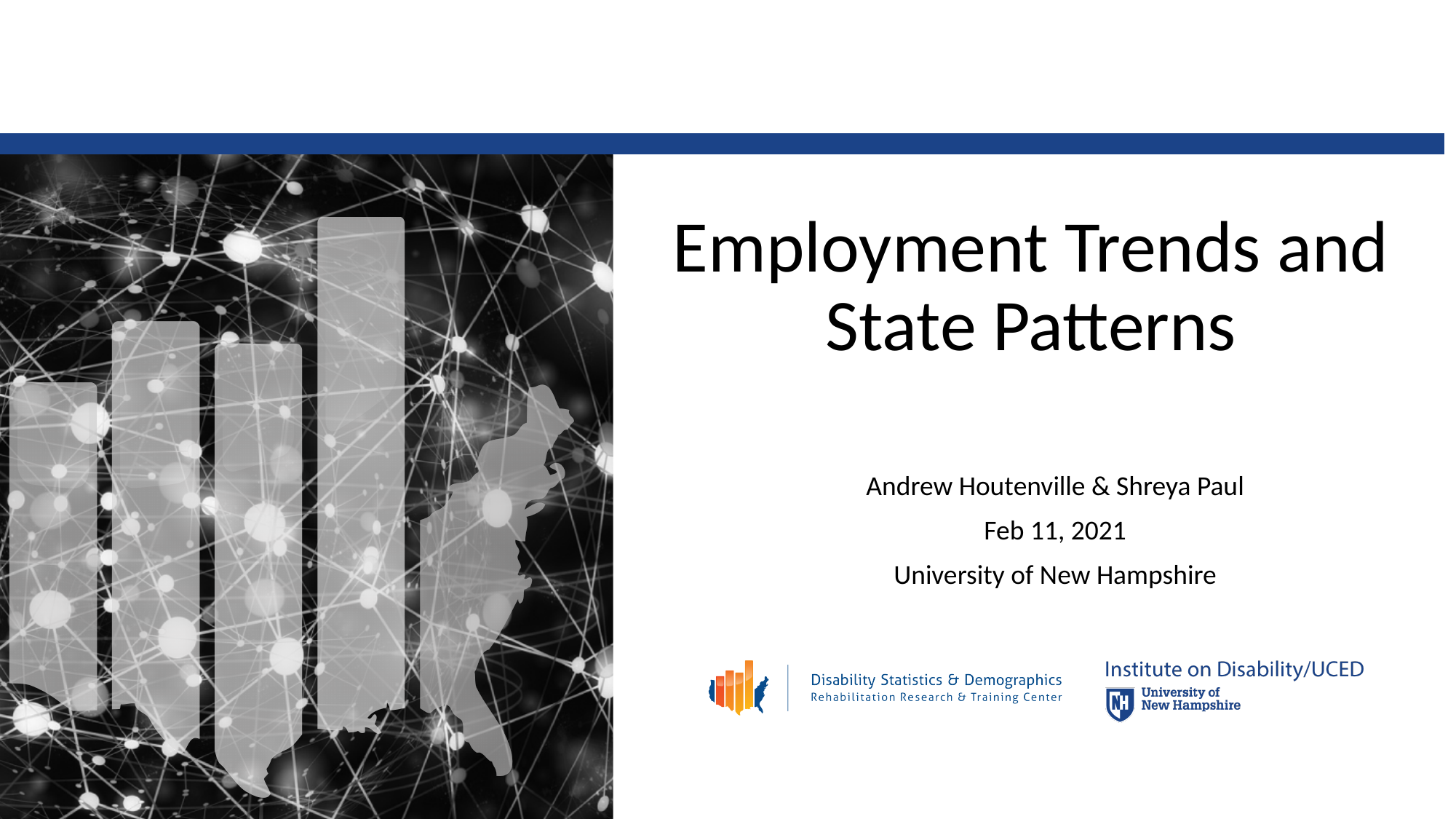

# Employment Trends and State Patterns
Andrew Houtenville & Shreya Paul
Feb 11, 2021
University of New Hampshire